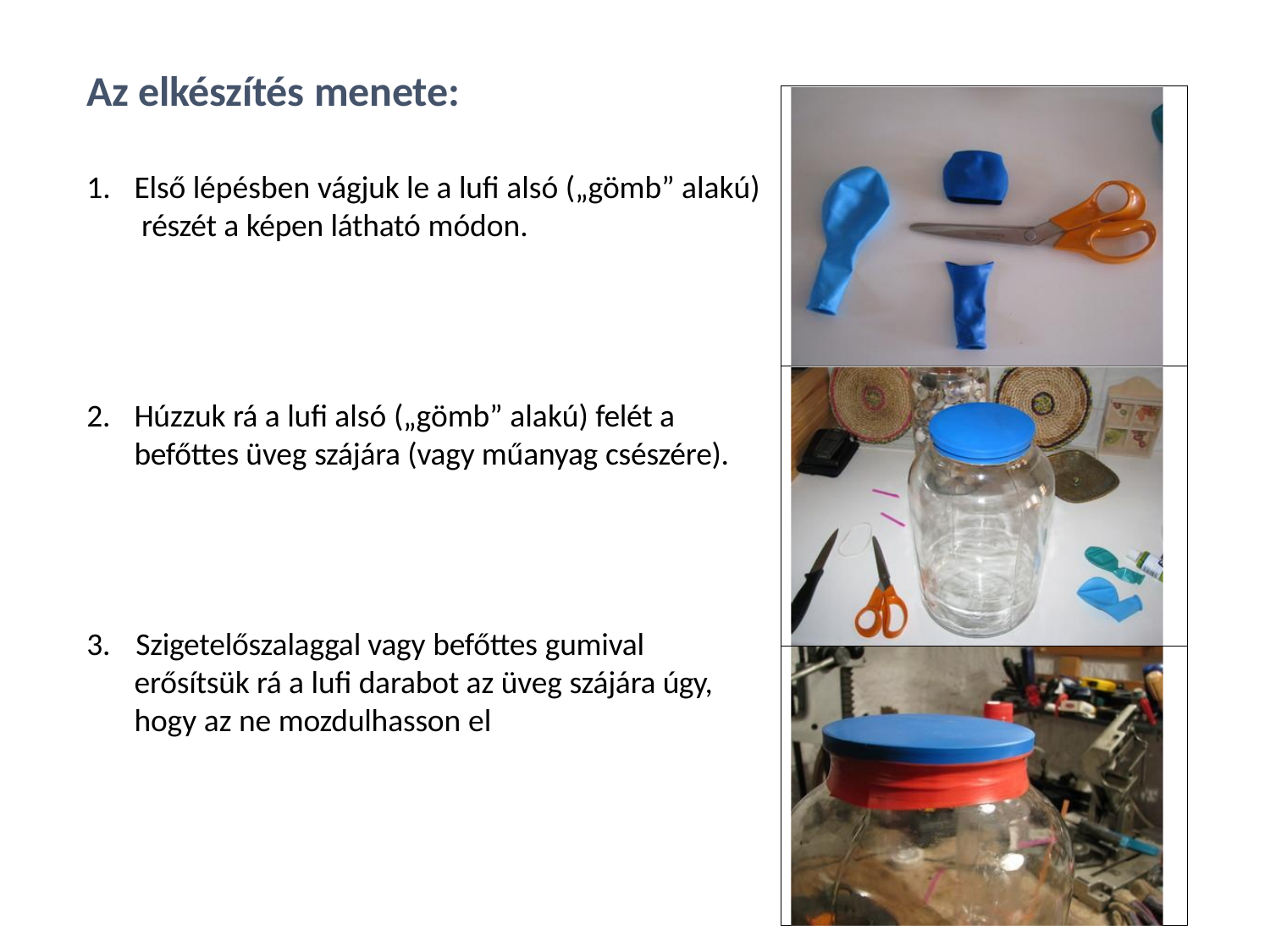

# Az elkészítés menete:
|  |
| --- |
|  |
|  |

1.	Első lépésben vágjuk le a lufi alsó („gömb” alakú)  részét a képen látható módon.
2.	Húzzuk rá a lufi alsó („gömb” alakú) felét a  befőttes üveg szájára (vagy műanyag csészére).
3.	Szigetelőszalaggal vagy befőttes gumival
erősítsük rá a lufi darabot az üveg szájára úgy,  hogy az ne mozdulhasson el